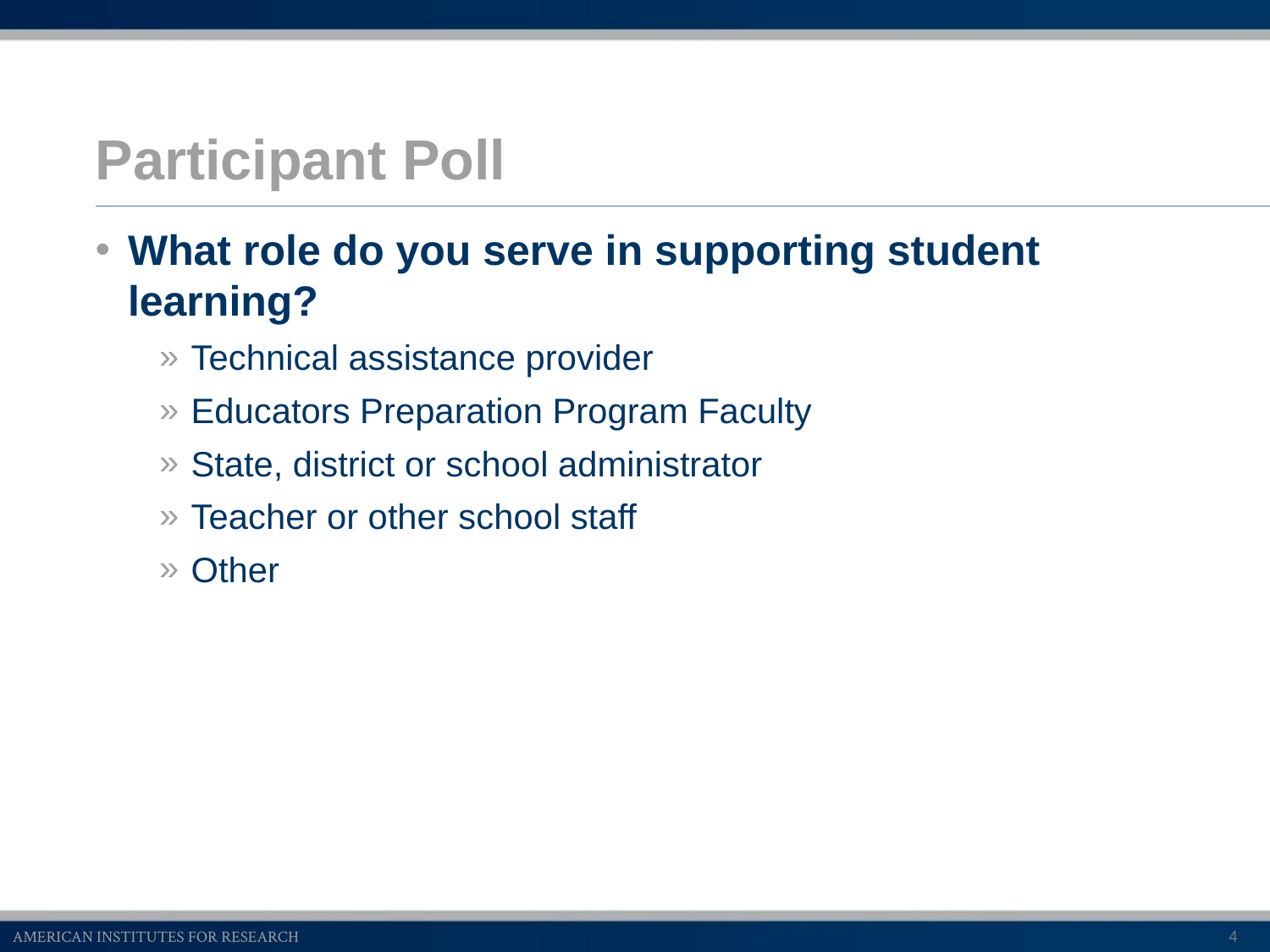

# Participant Poll
What role do you serve in supporting student learning?
Technical assistance provider
Educators Preparation Program Faculty
State, district or school administrator
Teacher or other school staff
Other

4